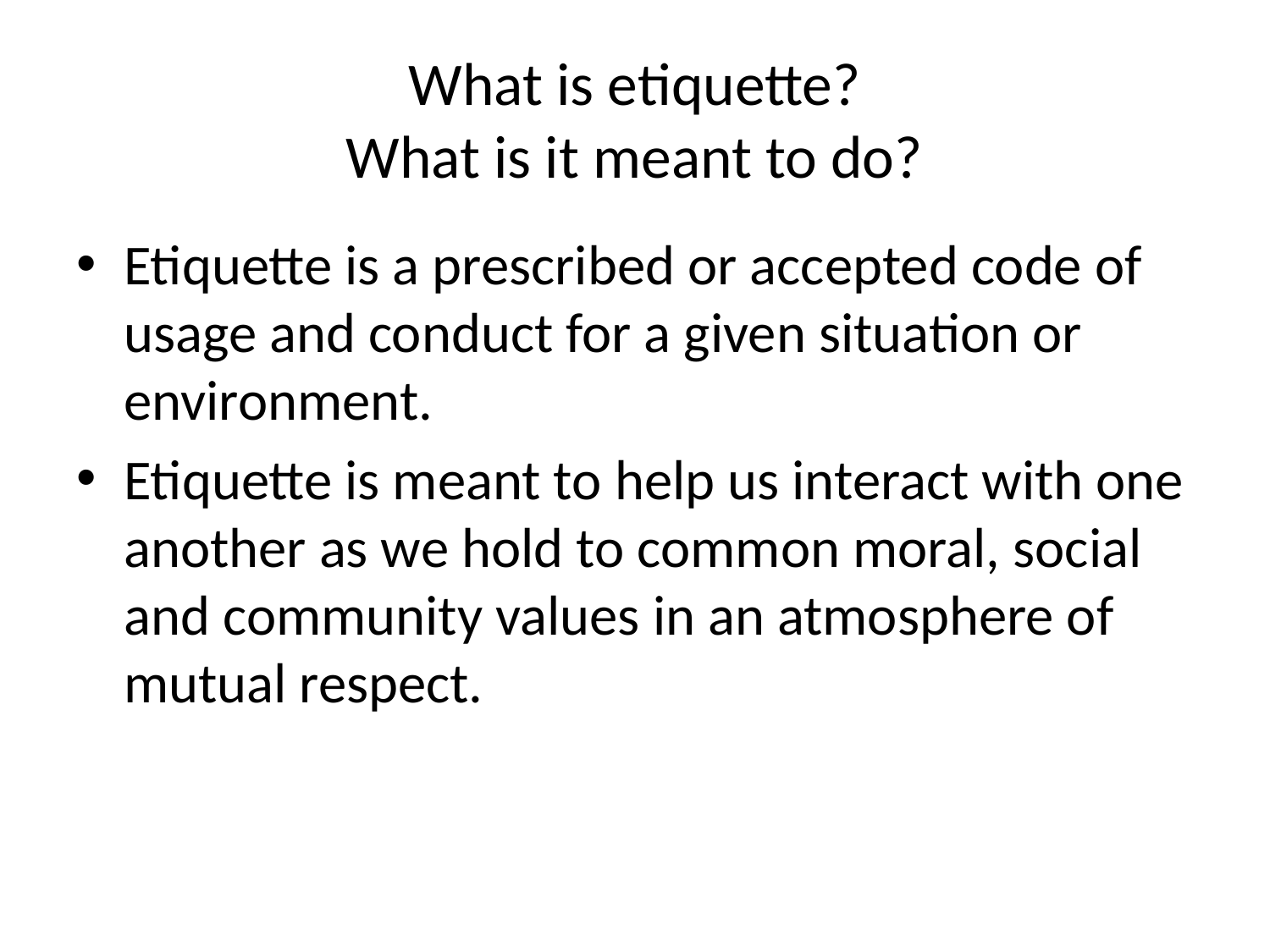

# What is etiquette? What is it meant to do?
Etiquette is a prescribed or accepted code of usage and conduct for a given situation or environment.
Etiquette is meant to help us interact with one another as we hold to common moral, social and community values in an atmosphere of mutual respect.